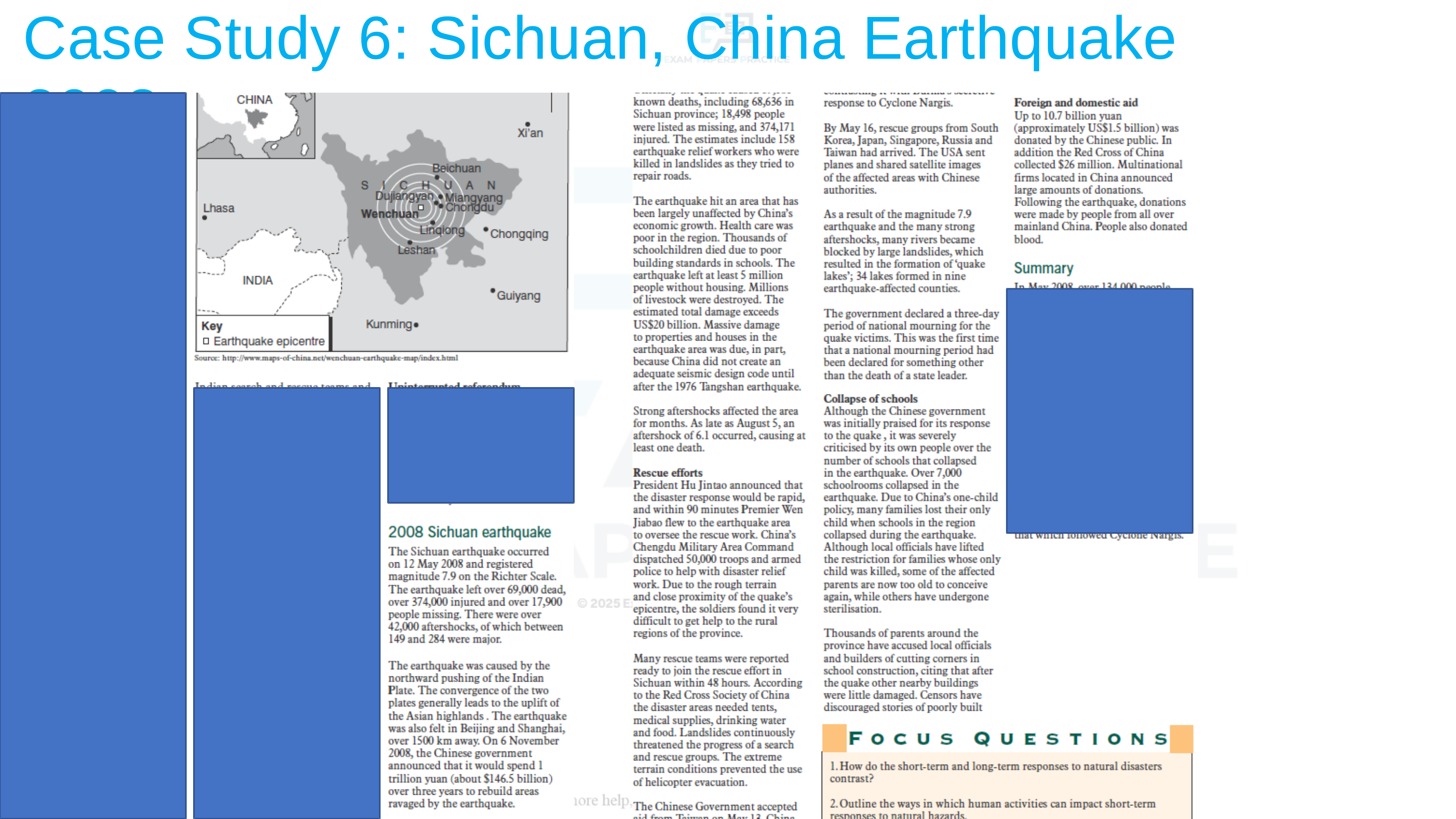

Case Study 6: Sichuan, China Earthquake 2008